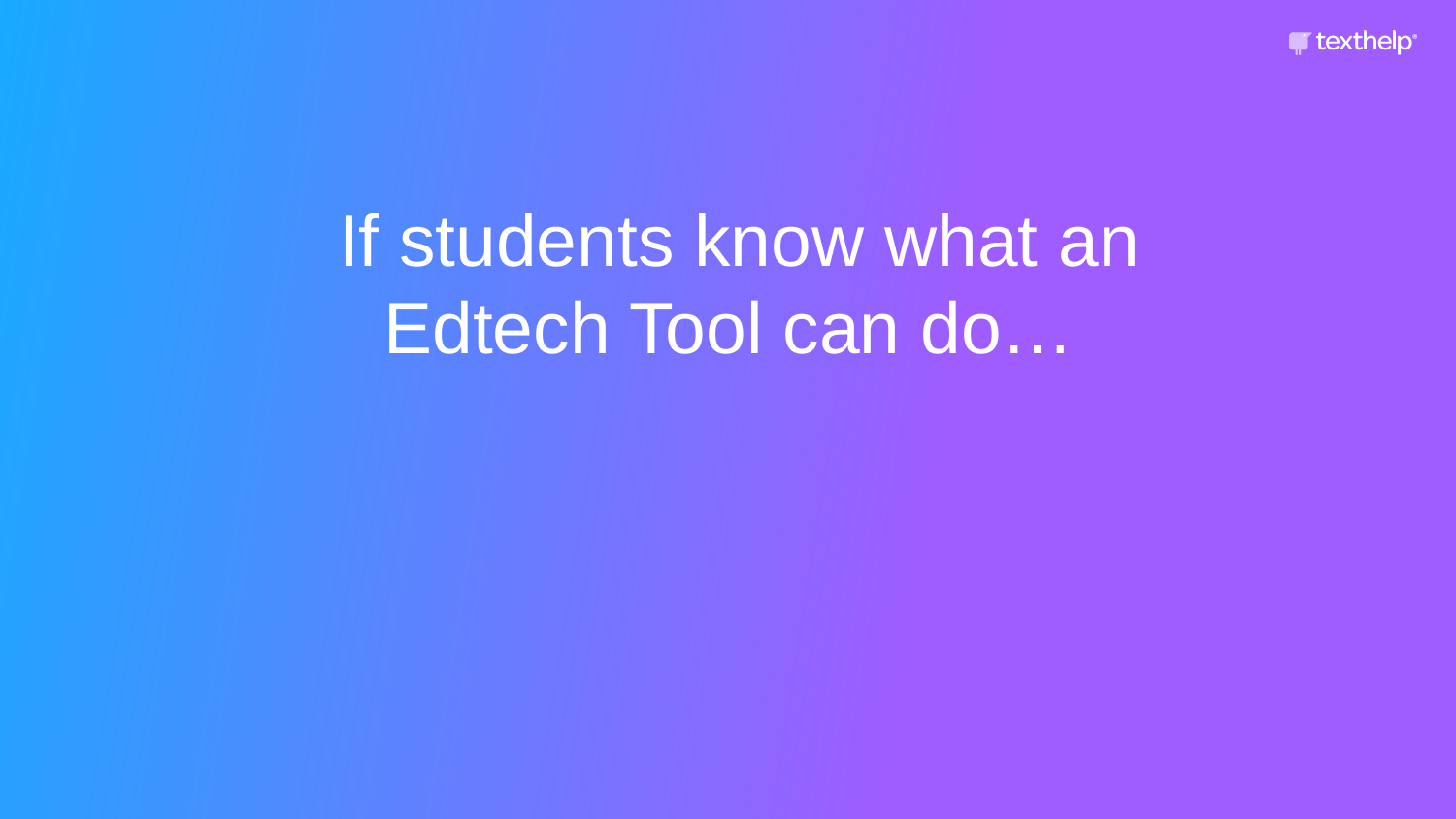

If students know what an Edtech Tool can do…